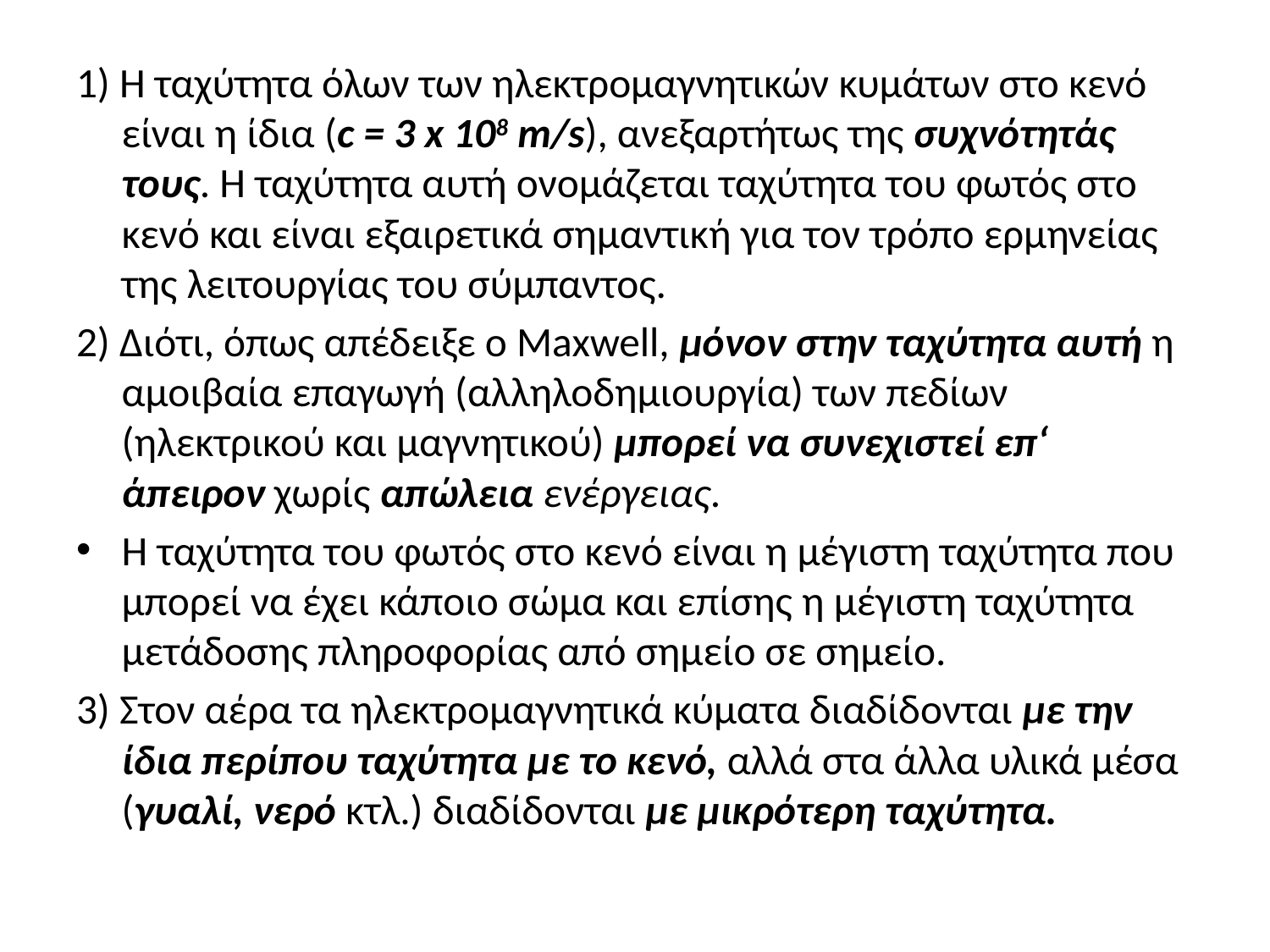

1) Η ταχύτητα όλων των ηλεκτρομαγνητικών κυμάτων στο κενό είναι η ίδια (c = 3 x 108 m/s), ανεξαρτήτως της συχνότητάς τους. Η ταχύτητα αυτή ονομάζεται ταχύτητα του φωτός στο κενό και είναι εξαιρετικά σημαντική για τον τρόπο ερμηνείας της λειτουργίας του σύμπαντος.
2) Διότι, όπως απέδειξε ο Maxwell, μόνον στην ταχύτητα αυτή η αμοιβαία επαγωγή (αλληλοδημιουργία) των πεδίων (ηλεκτρικού και μαγνητικού) μπορεί να συνεχιστεί επ‘ άπειρον χωρίς απώλεια ενέργειας.
Η ταχύτητα του φωτός στο κενό είναι η μέγιστη ταχύτητα που μπορεί να έχει κάποιο σώμα και επίσης η μέγιστη ταχύτητα μετάδοσης πληροφορίας από σημείο σε σημείο.
3) Στον αέρα τα ηλεκτρομαγνητικά κύματα διαδίδονται με την ίδια περίπου ταχύτητα με το κενό, αλλά στα άλλα υλικά μέσα (γυαλί, νερό κτλ.) διαδίδονται με μικρότερη ταχύτητα.